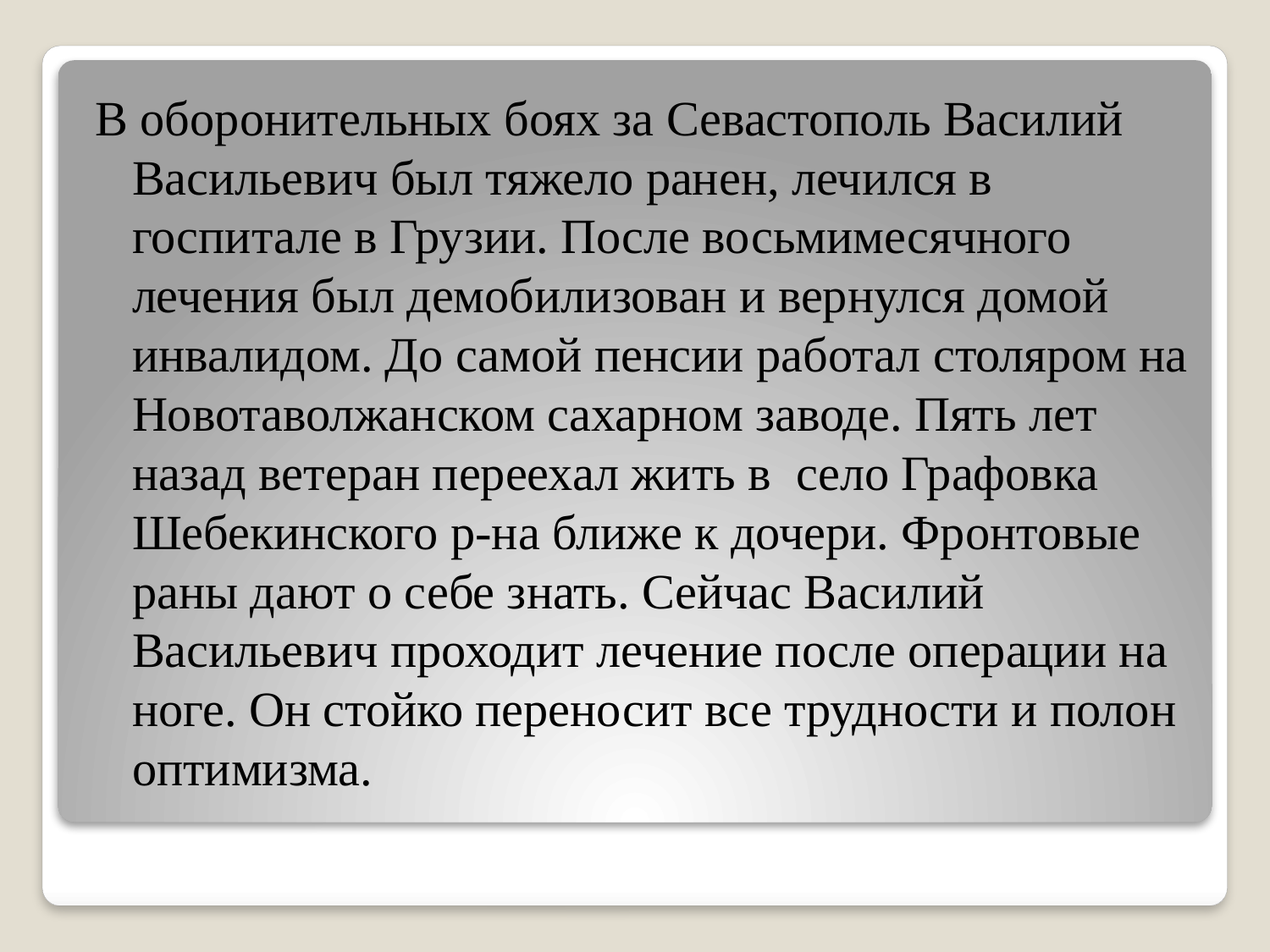

В оборонительных боях за Севастополь Василий Васильевич был тяжело ранен, лечился в госпитале в Грузии. После восьмимесячного лечения был демобилизован и вернулся домой инвалидом. До самой пенсии работал столяром на Новотаволжанском сахарном заводе. Пять лет назад ветеран переехал жить в  село Графовка Шебекинского р-на ближе к дочери. Фронтовые раны дают о себе знать. Сейчас Василий Васильевич проходит лечение после операции на ноге. Он стойко переносит все трудности и полон оптимизма.